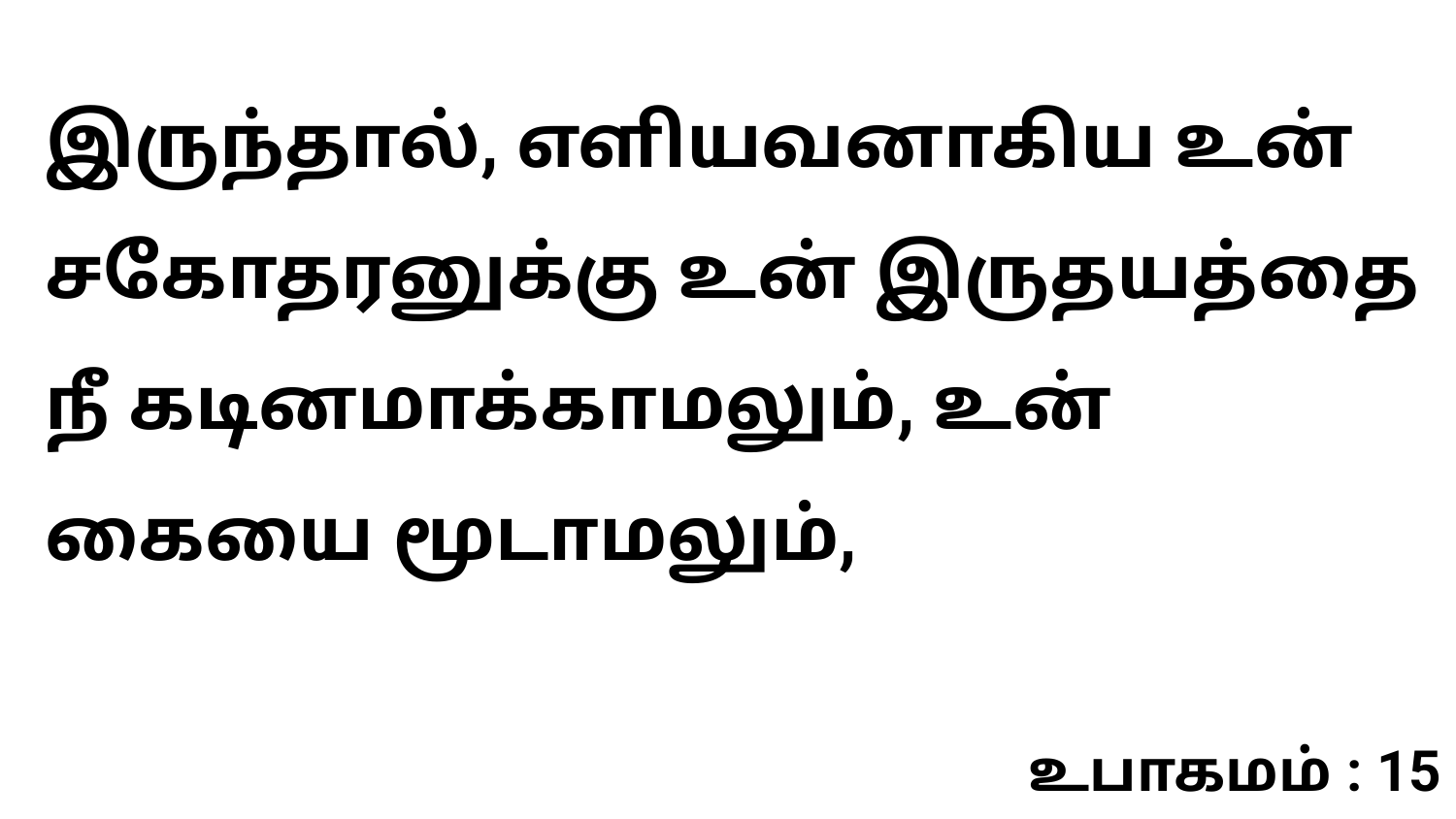

இருந்தால், எளியவனாகிய உன் சகோதரனுக்கு உன் இருதயத்தை நீ கடினமாக்காமலும், உன் கையை மூடாமலும்,
உபாகமம் : 15